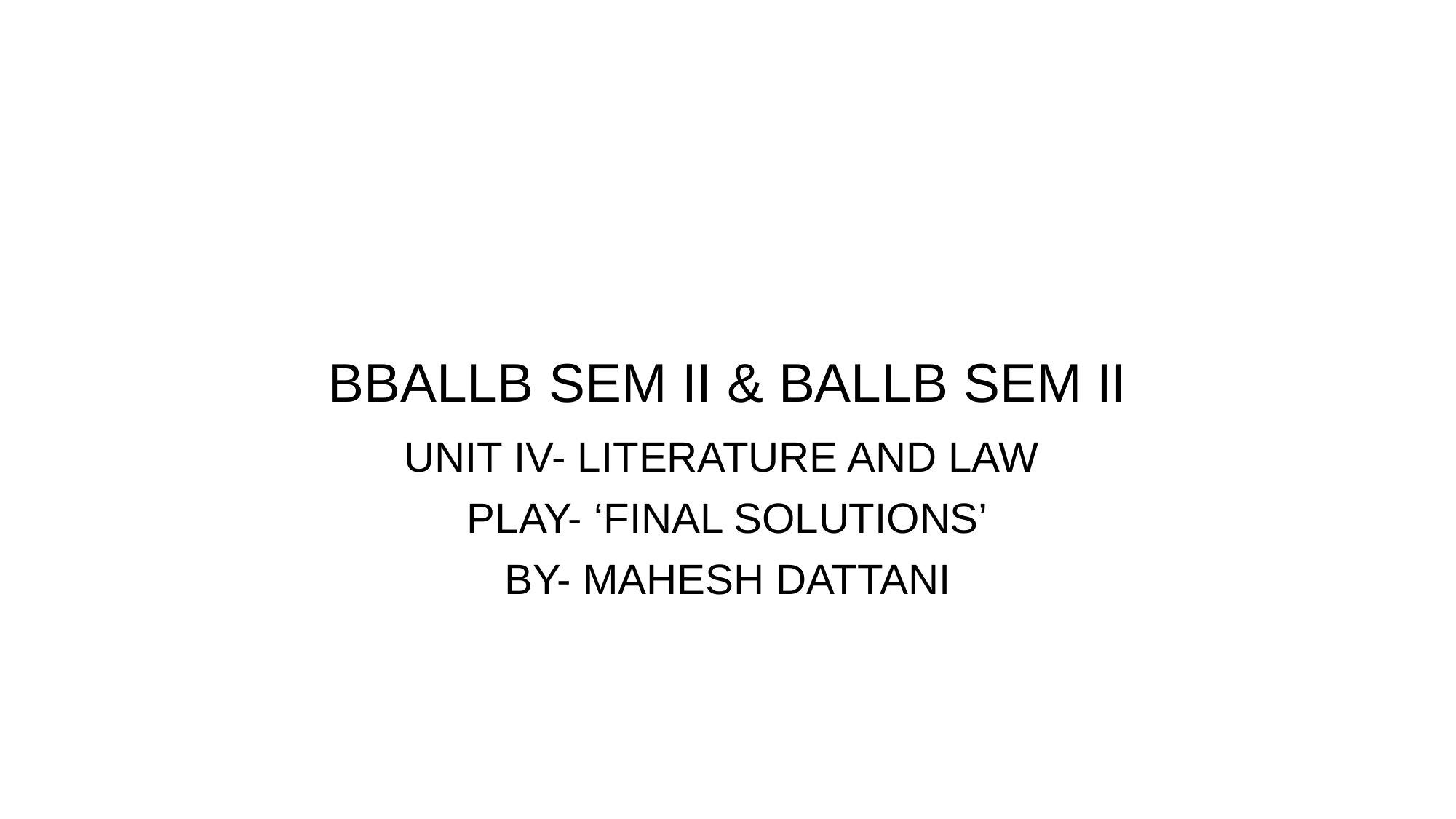

# BBALLB SEM II & BALLB SEM II
UNIT IV- LITERATURE AND LAW
PLAY- ‘FINAL SOLUTIONS’
BY- MAHESH DATTANI